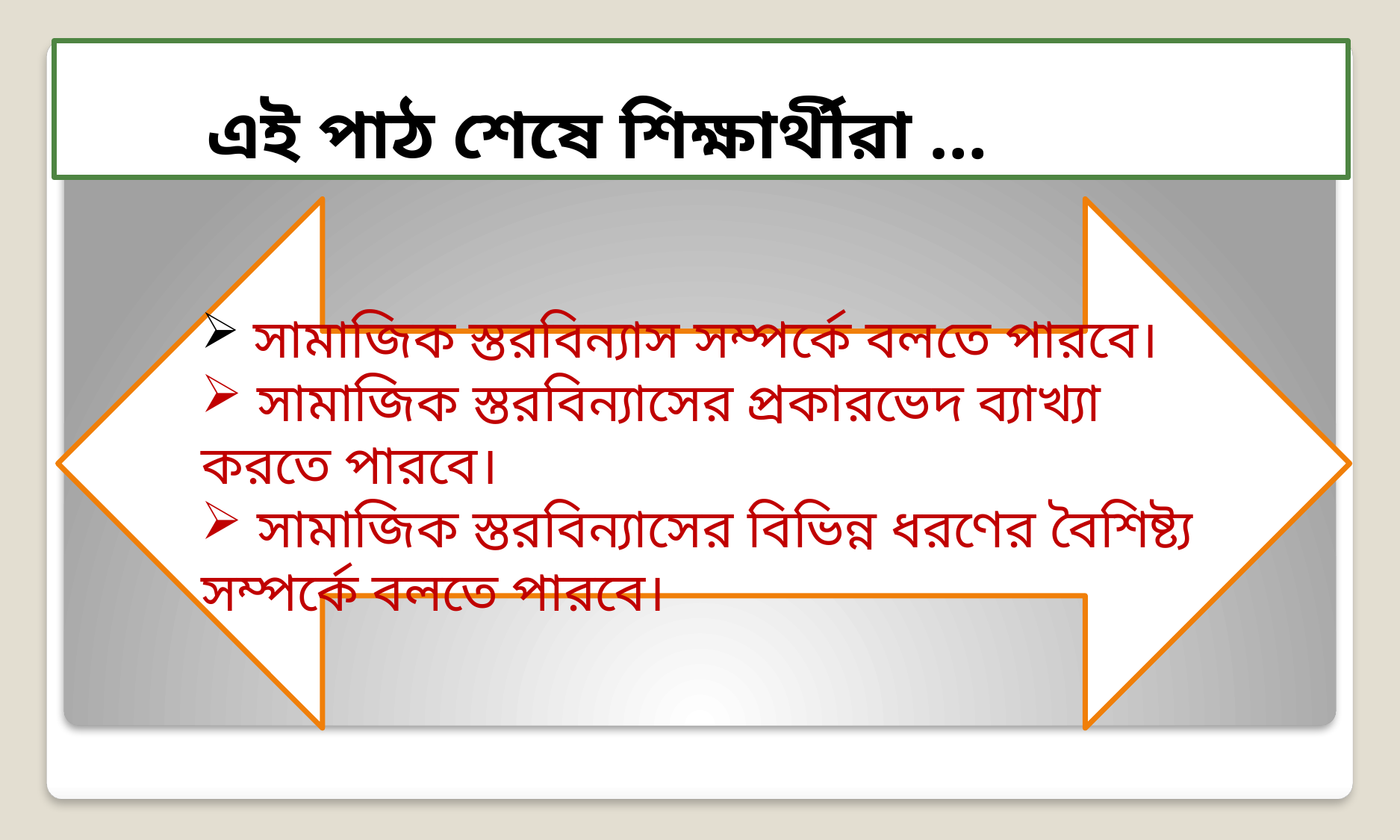

# এই পাঠ শেষে শিক্ষার্থীরা …
 সামাজিক স্তরবিন্যাস সম্পর্কে বলতে পারবে।
 সামাজিক স্তরবিন্যাসের প্রকারভেদ ব্যাখ্যা করতে পারবে।
 সামাজিক স্তরবিন্যাসের বিভিন্ন ধরণের বৈশিষ্ট্য সম্পর্কে বলতে পারবে।